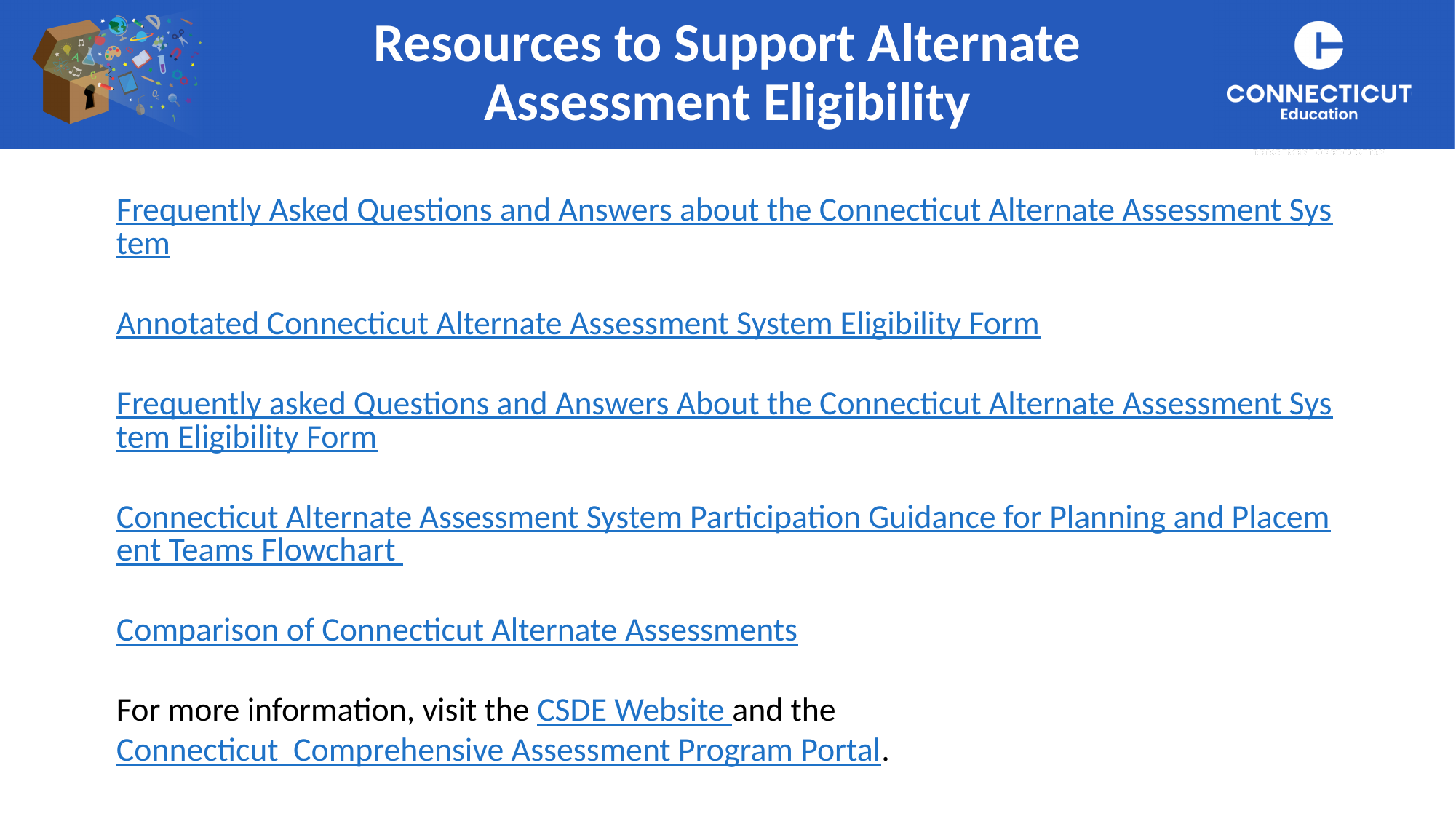

Resources to Support Alternate Assessment Eligibility
Frequently Asked Questions and Answers about the Connecticut Alternate Assessment System

Annotated Connecticut Alternate Assessment System Eligibility Form

Frequently asked Questions and Answers About the Connecticut Alternate Assessment System Eligibility Form

Connecticut Alternate Assessment System Participation Guidance for Planning and Placement Teams Flowchart

Comparison of Connecticut Alternate Assessments

For more information, visit the CSDE Website and the Connecticut  Comprehensive Assessment Program Portal.